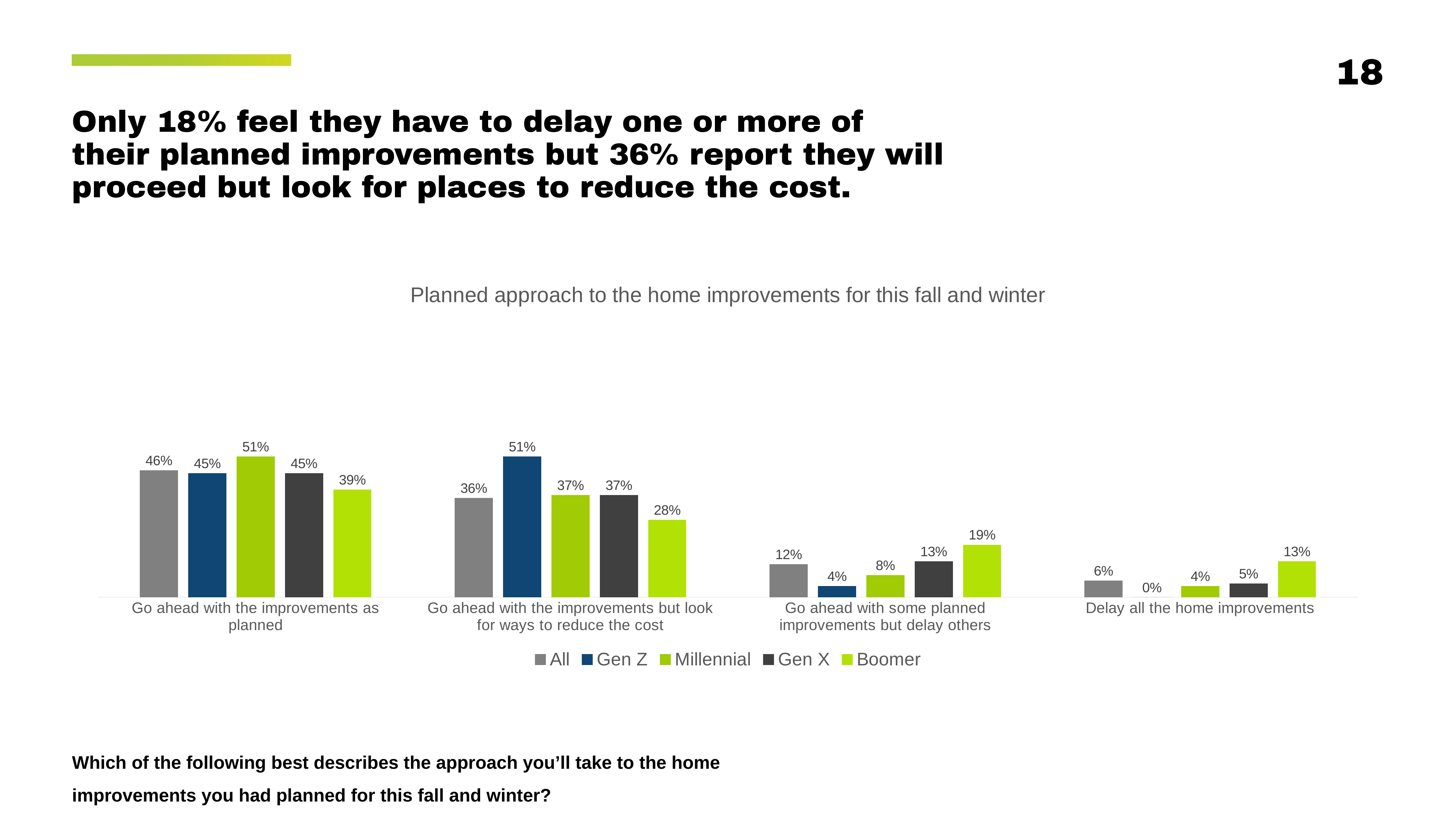

18
Only 18% feel they have to delay one or more of their planned improvements but 36% report they will proceed but look for places to reduce the cost.

### Chart: Planned approach to the home improvements for this fall and winter

| Category | All | Gen Z | Millennial | Gen X | Boomer |
|---|---|---|---|---|---|
| Go ahead with the improvements as planned | 0.46 | 0.45 | 0.51 | 0.45 | 0.39 |
| Go ahead with the improvements but look for ways to reduce the cost | 0.36 | 0.51 | 0.37 | 0.37 | 0.28 |
| Go ahead with some planned improvements but delay others | 0.12 | 0.04 | 0.08 | 0.13 | 0.19 |
| Delay all the home improvements | 0.06 | 0.0 | 0.04 | 0.05 | 0.13 |
Which of the following best describes the approach you’ll take to the home improvements you had planned for this fall and winter?